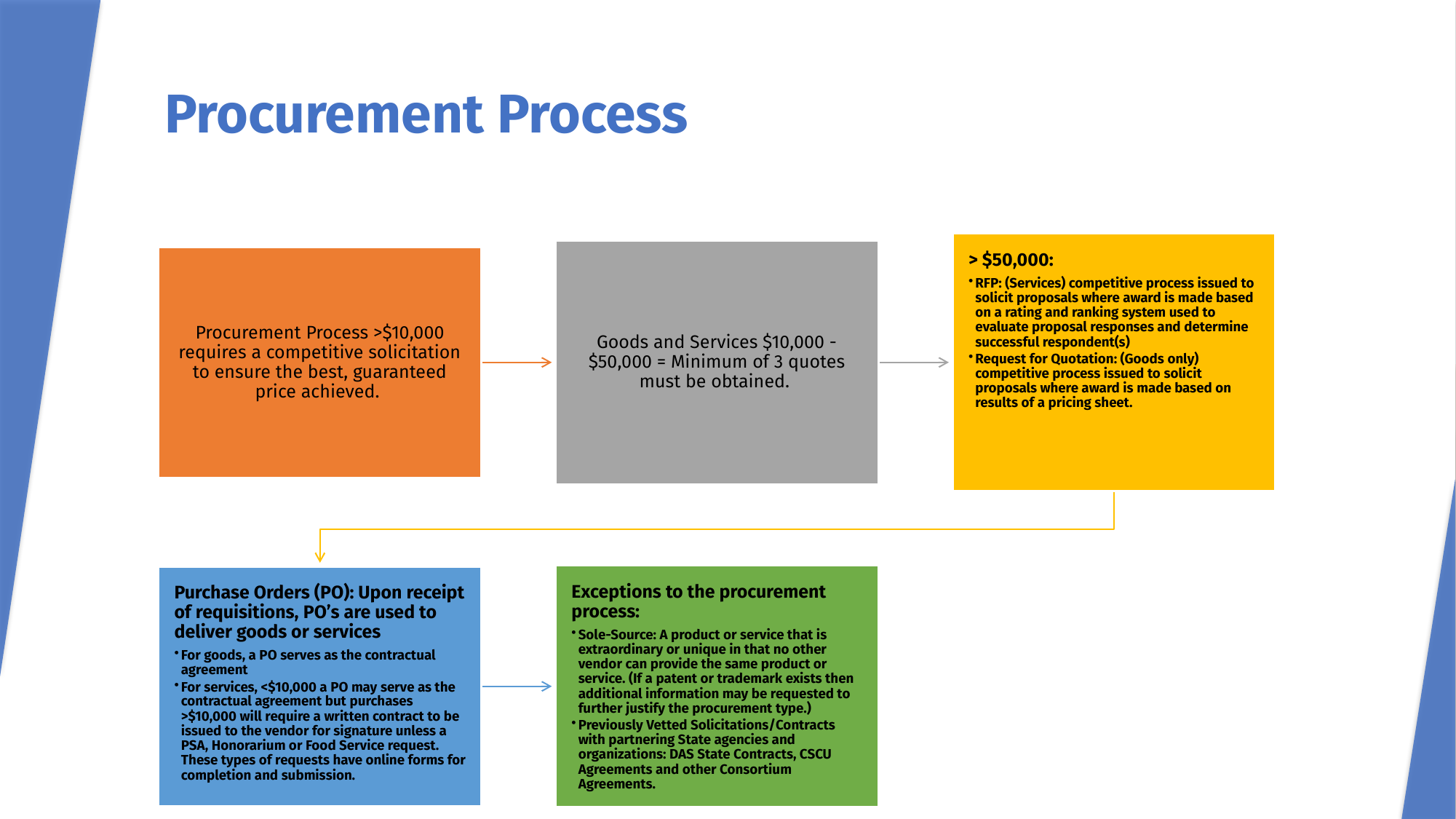

# Procurement Process

Procurement Process >$10,000 requires a competitive solicitation to ensure the best, guaranteed price achieved.

Goods and Services $10,000 - $50,000 = Minimum of 3 quotes must be obtained.

> $50,000:
RFP: (Services) competitive process issued to solicit proposals where award is made based on a rating and ranking system used to evaluate proposal responses and determine successful respondent(s)
Request for Quotation: (Goods only) competitive process issued to solicit proposals where award is made based on results of a pricing sheet.

Purchase Orders (PO): Upon receipt of requisitions, PO’s are used to deliver goods or services
For goods, a PO serves as the contractual agreement
For services, <$10,000 a PO may serve as the contractual agreement but purchases >$10,000 will require a written contract to be issued to the vendor for signature unless a PSA, Honorarium or Food Service request. These types of requests have online forms for completion and submission.
Exceptions to the procurement process:
Sole-Source: A product or service that is extraordinary or unique in that no other vendor can provide the same product or service. (If a patent or trademark exists then additional information may be requested to further justify the procurement type.)
Previously Vetted Solicitations/Contracts with partnering State agencies and organizations: DAS State Contracts, CSCU Agreements and other Consortium Agreements.